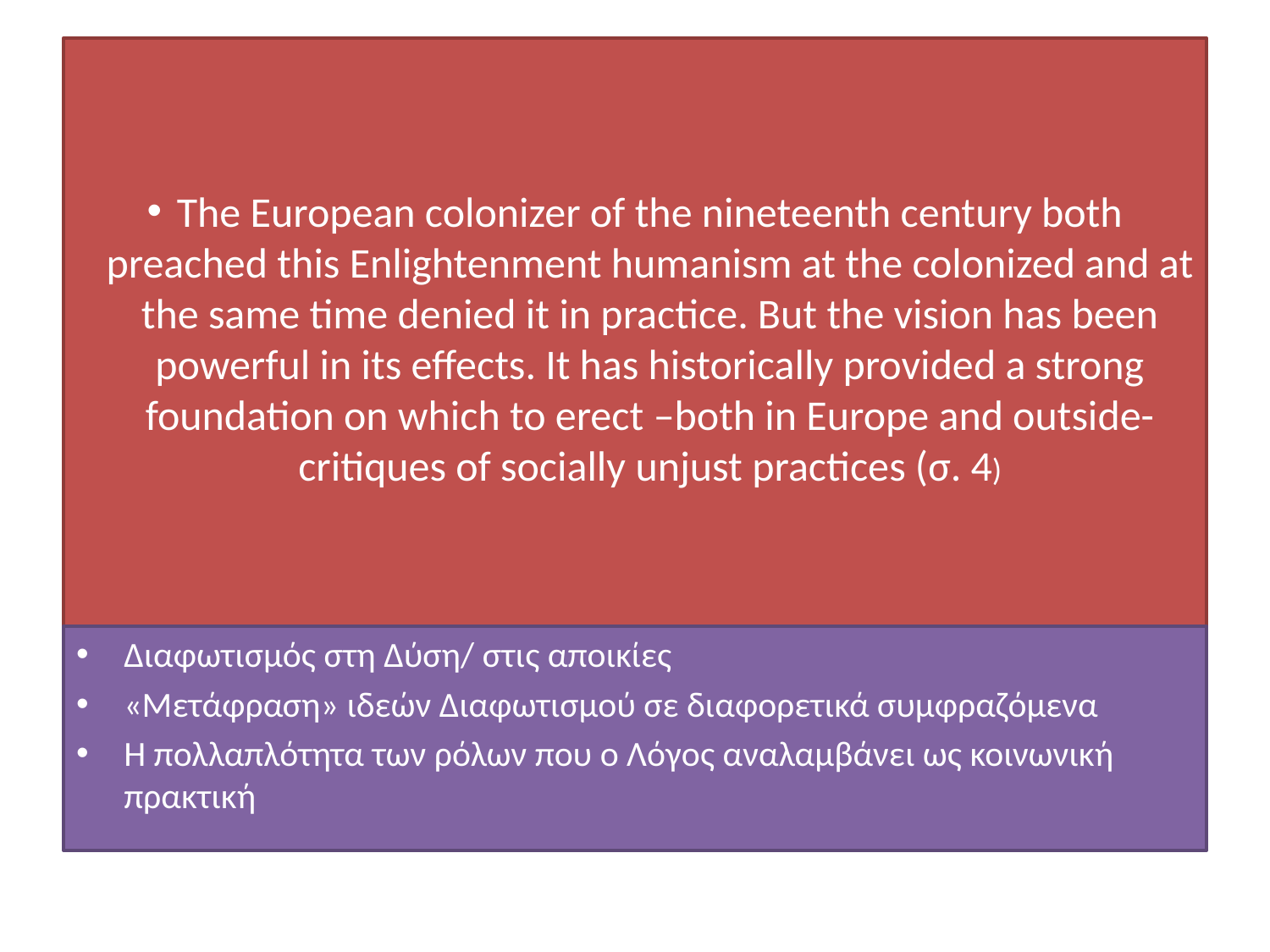

# The European colonizer of the nineteenth century both preached this Enlightenment humanism at the colonized and at the same time denied it in practice. But the vision has been powerful in its effects. It has historically provided a strong foundation on which to erect –both in Europe and outside- critiques of socially unjust practices (σ. 4)
Διαφωτισμός στη Δύση/ στις αποικίες
«Μετάφραση» ιδεών Διαφωτισμού σε διαφορετικά συμφραζόμενα
Η πολλαπλότητα των ρόλων που ο Λόγος αναλαμβάνει ως κοινωνική πρακτική